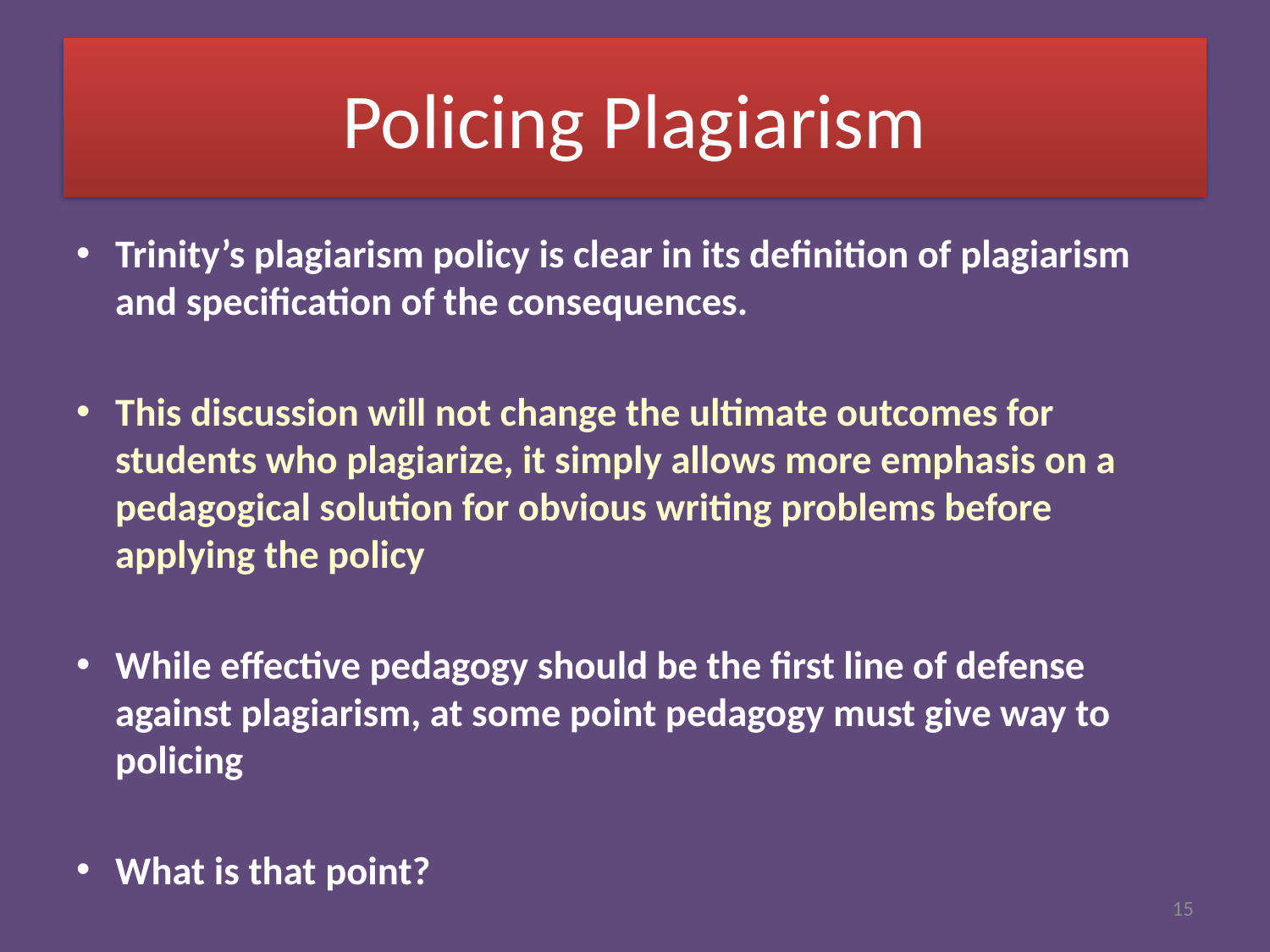

# Policing Plagiarism
Trinity’s plagiarism policy is clear in its definition of plagiarism and specification of the consequences.

This discussion will not change the ultimate outcomes for students who plagiarize, it simply allows more emphasis on a pedagogical solution for obvious writing problems before applying the policy

While effective pedagogy should be the first line of defense against plagiarism, at some point pedagogy must give way to policing

What is that point?
15